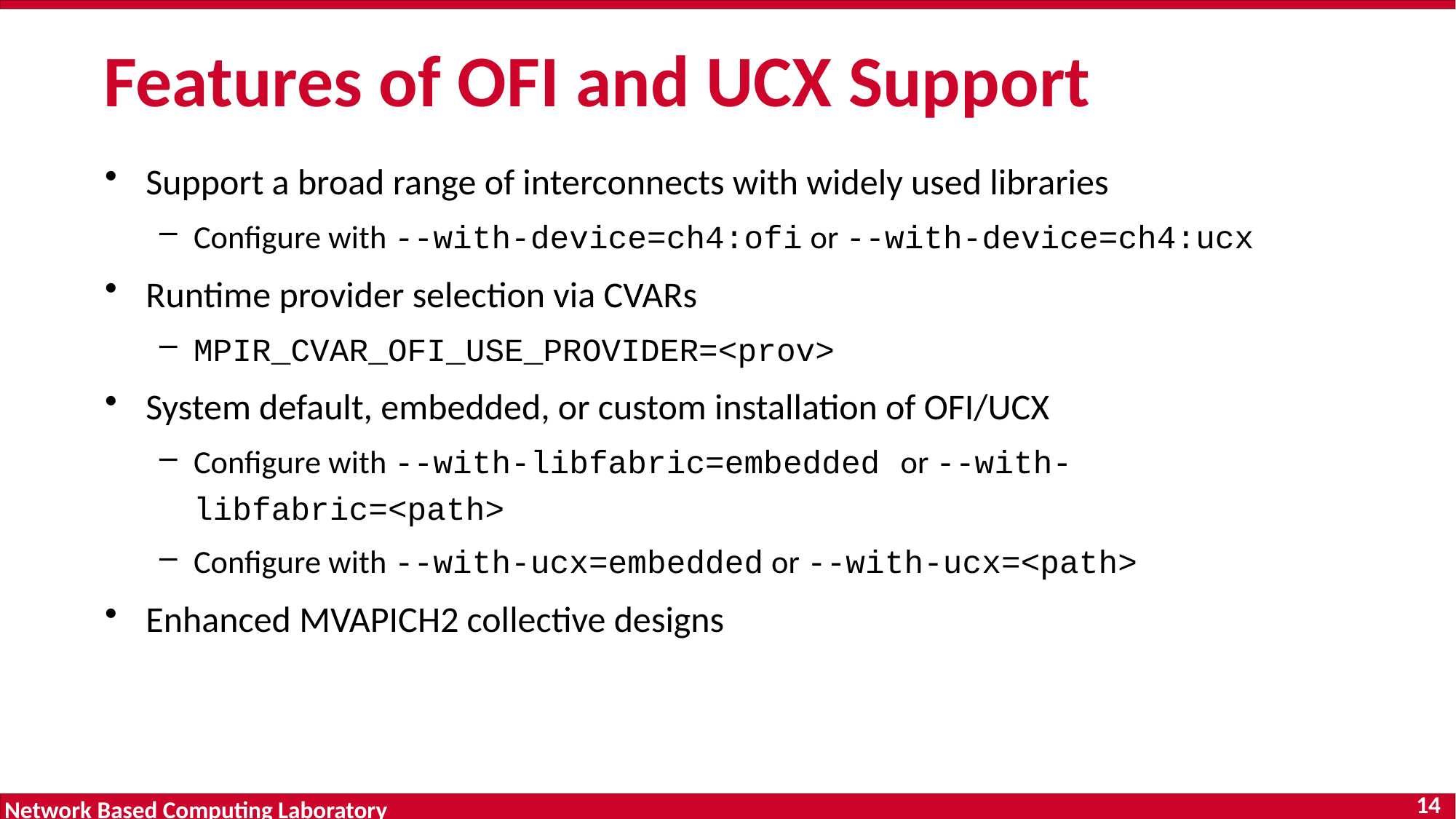

# Features of OFI and UCX Support
Support a broad range of interconnects with widely used libraries
Configure with --with-device=ch4:ofi or --with-device=ch4:ucx
Runtime provider selection via CVARs
MPIR_CVAR_OFI_USE_PROVIDER=<prov>
System default, embedded, or custom installation of OFI/UCX
Configure with --with-libfabric=embedded or --with-libfabric=<path>
Configure with --with-ucx=embedded or --with-ucx=<path>
Enhanced MVAPICH2 collective designs